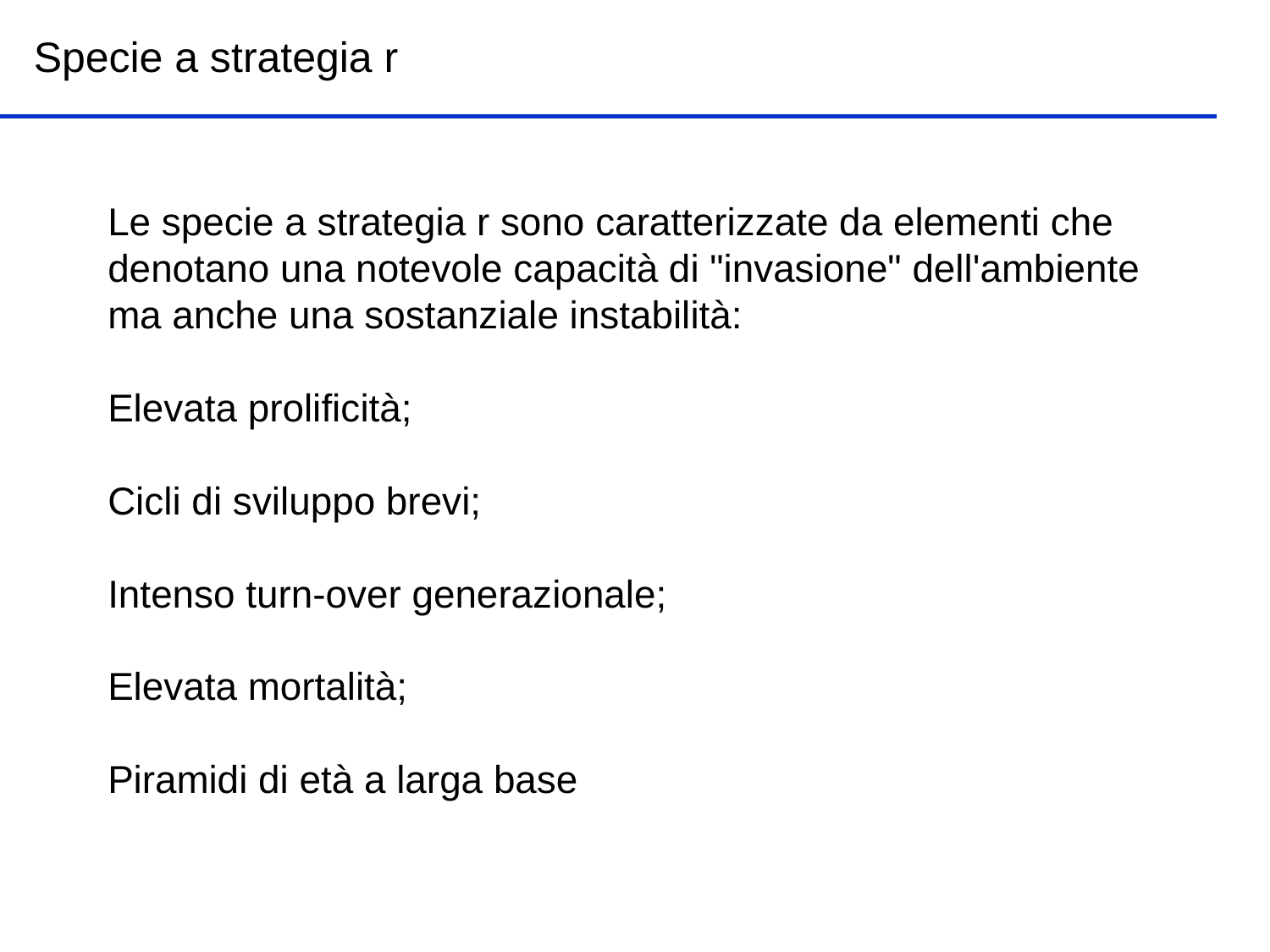

Specie a strategia r
Le specie a strategia r sono caratterizzate da elementi che denotano una notevole capacità di "invasione" dell'ambiente ma anche una sostanziale instabilità:

Elevata prolificità;

Cicli di sviluppo brevi;

Intenso turn-over generazionale;

Elevata mortalità;

Piramidi di età a larga base